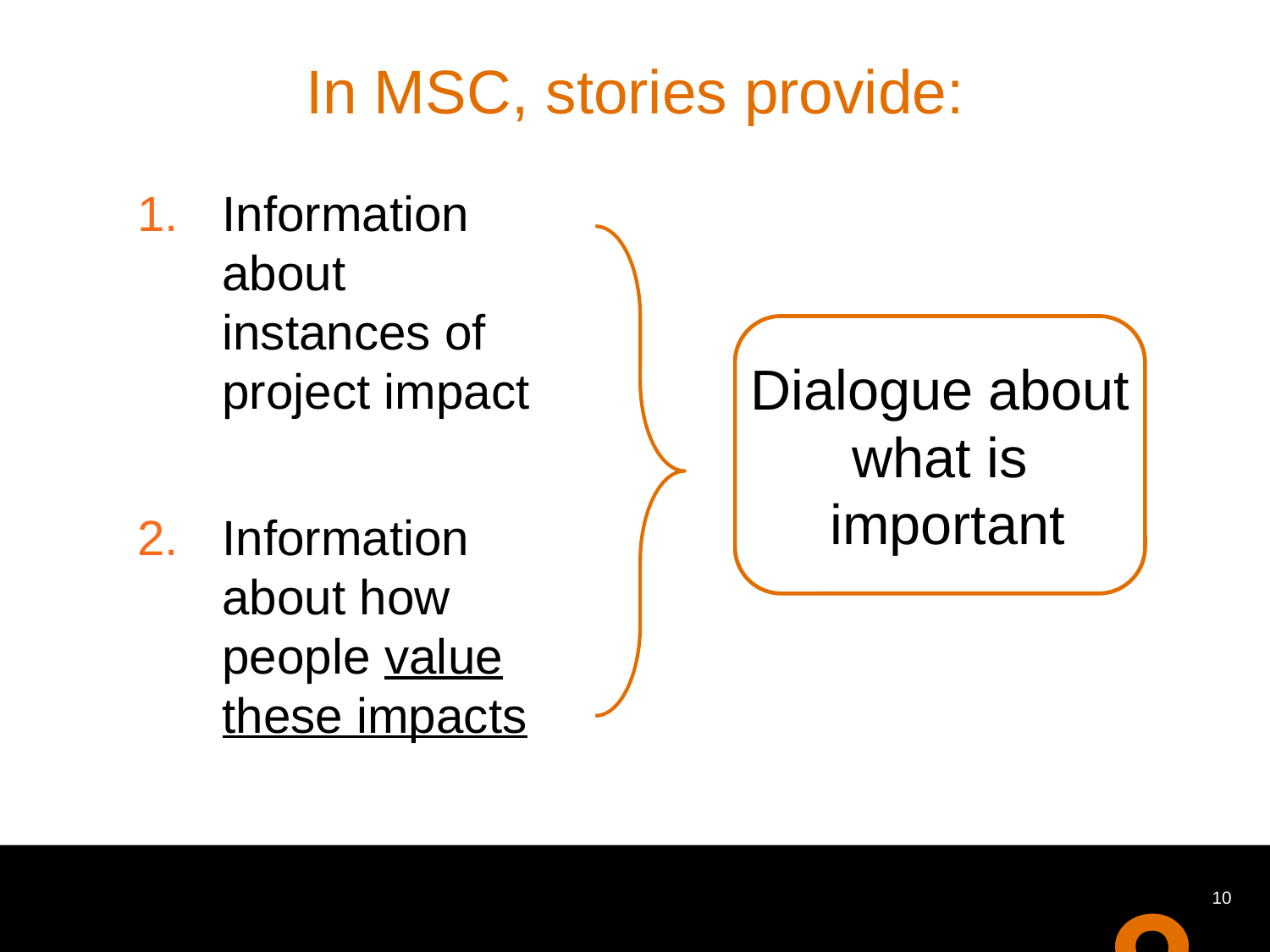

# In MSC, stories provide:
Information about instances of project impact

Information about how people value these impacts

Dialogue about
what is
 important